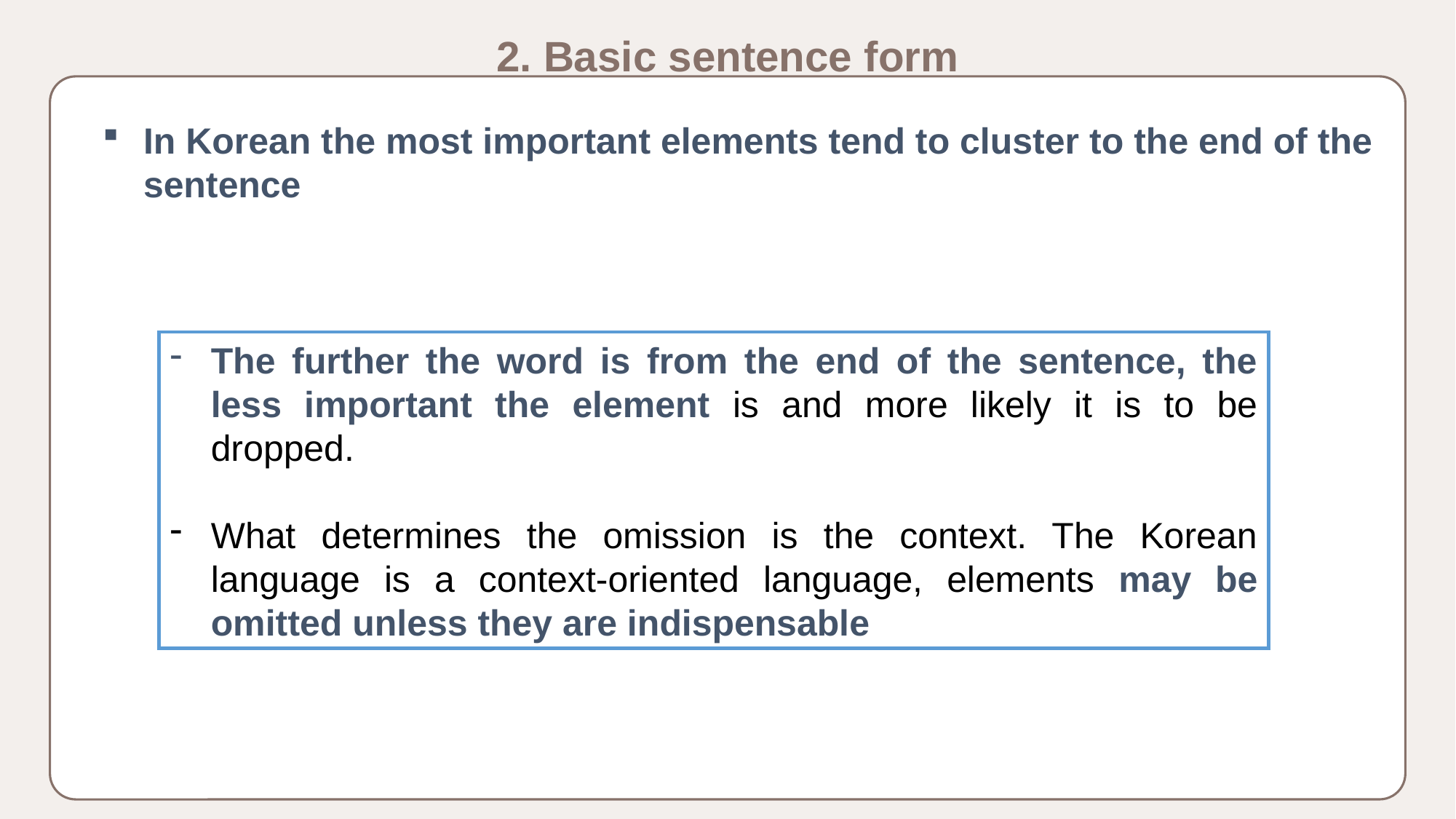

2. Basic sentence form

In Korean the most important elements tend to cluster to the end of the sentence
The further the word is from the end of the sentence, the less important the element is and more likely it is to be dropped.

What determines the omission is the context. The Korean language is a context-oriented language, elements may be omitted unless they are indispensable